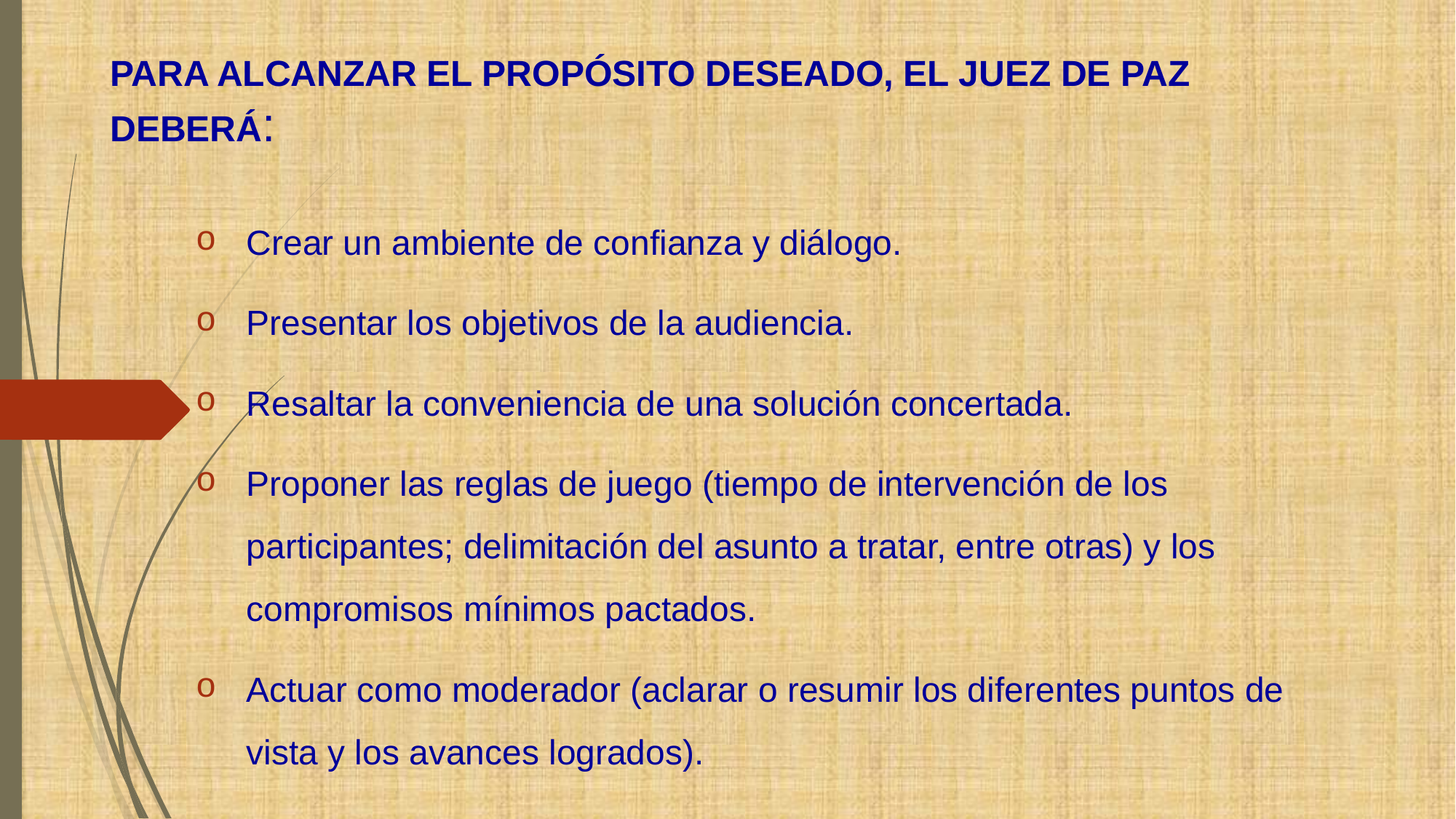

# PARA ALCANZAR EL PROPÓSITO DESEADO, EL JUEZ DE PAZ DEBERÁ:
Crear un ambiente de confianza y diálogo.
Presentar los objetivos de la audiencia.
Resaltar la conveniencia de una solución concertada.
Proponer las reglas de juego (tiempo de intervención de los participantes; delimitación del asunto a tratar, entre otras) y los compromisos mínimos pactados.
Actuar como moderador (aclarar o resumir los diferentes puntos de vista y los avances logrados).